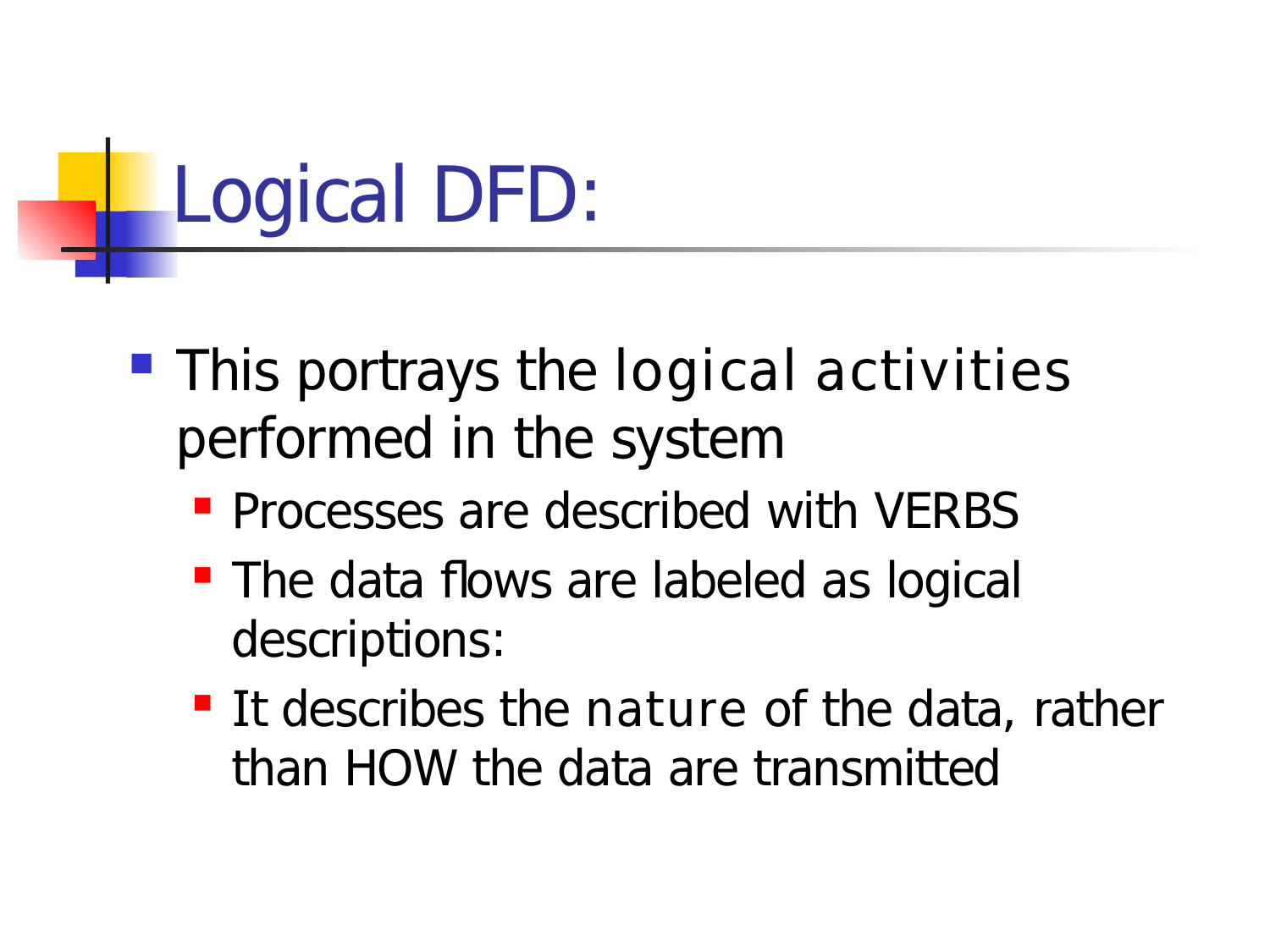

# Logical DFD:
This portrays the logical activities performed in the system
Processes are described with VERBS
The data flows are labeled as logical descriptions:
It describes the nature of the data, rather than HOW the data are transmitted
40